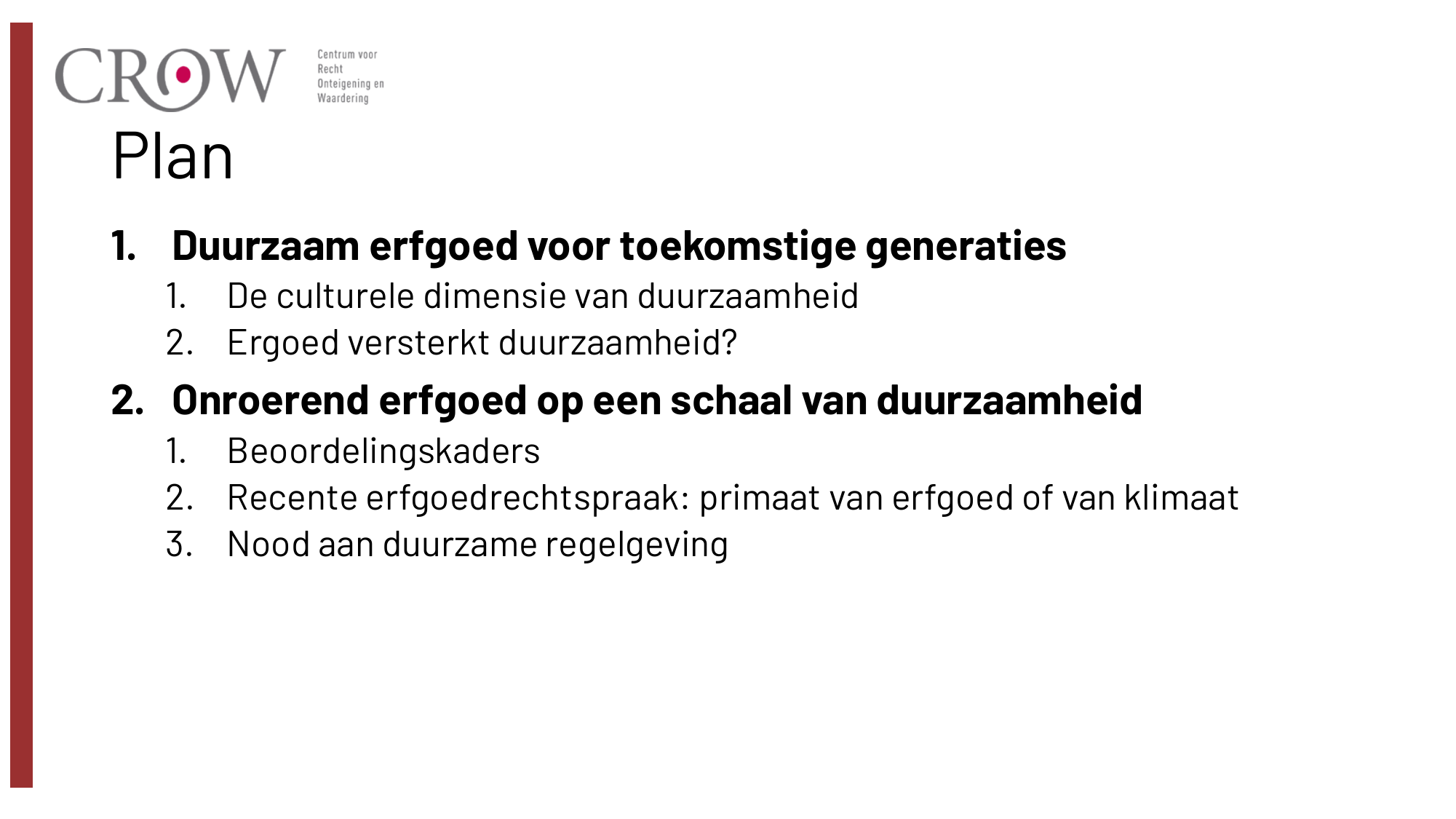

# Plan
Duurzaam erfgoed voor toekomstige generaties
De culturele dimensie van duurzaamheid
Ergoed versterkt duurzaamheid?
Onroerend erfgoed op een schaal van duurzaamheid
Beoordelingskaders
Recente erfgoedrechtspraak: primaat van erfgoed of van klimaat
Nood aan duurzame regelgeving